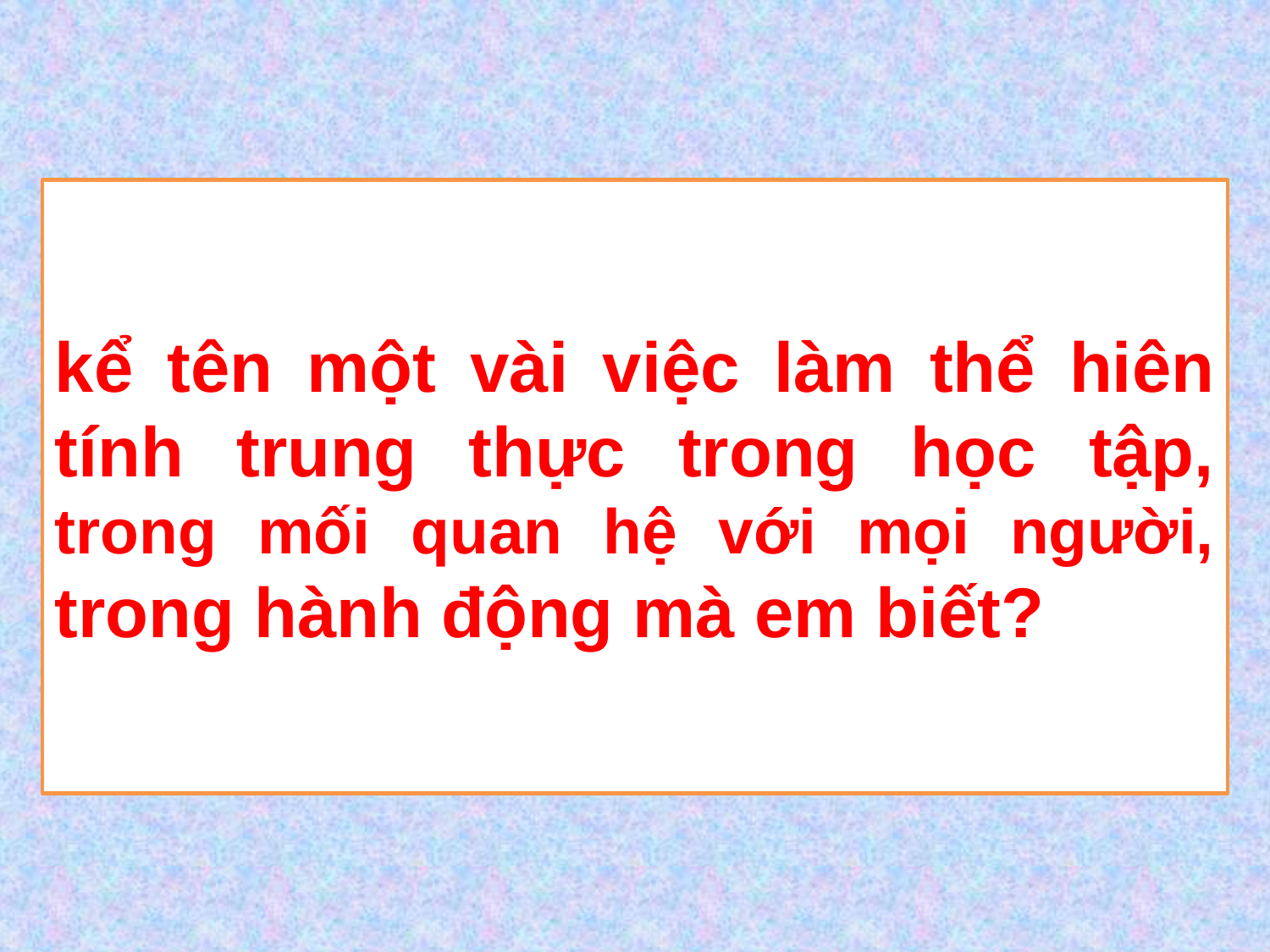

#
kể tên một vài việc làm thể hiên tính trung thực trong học tập, trong mối quan hệ với mọi người, trong hành động mà em biết?